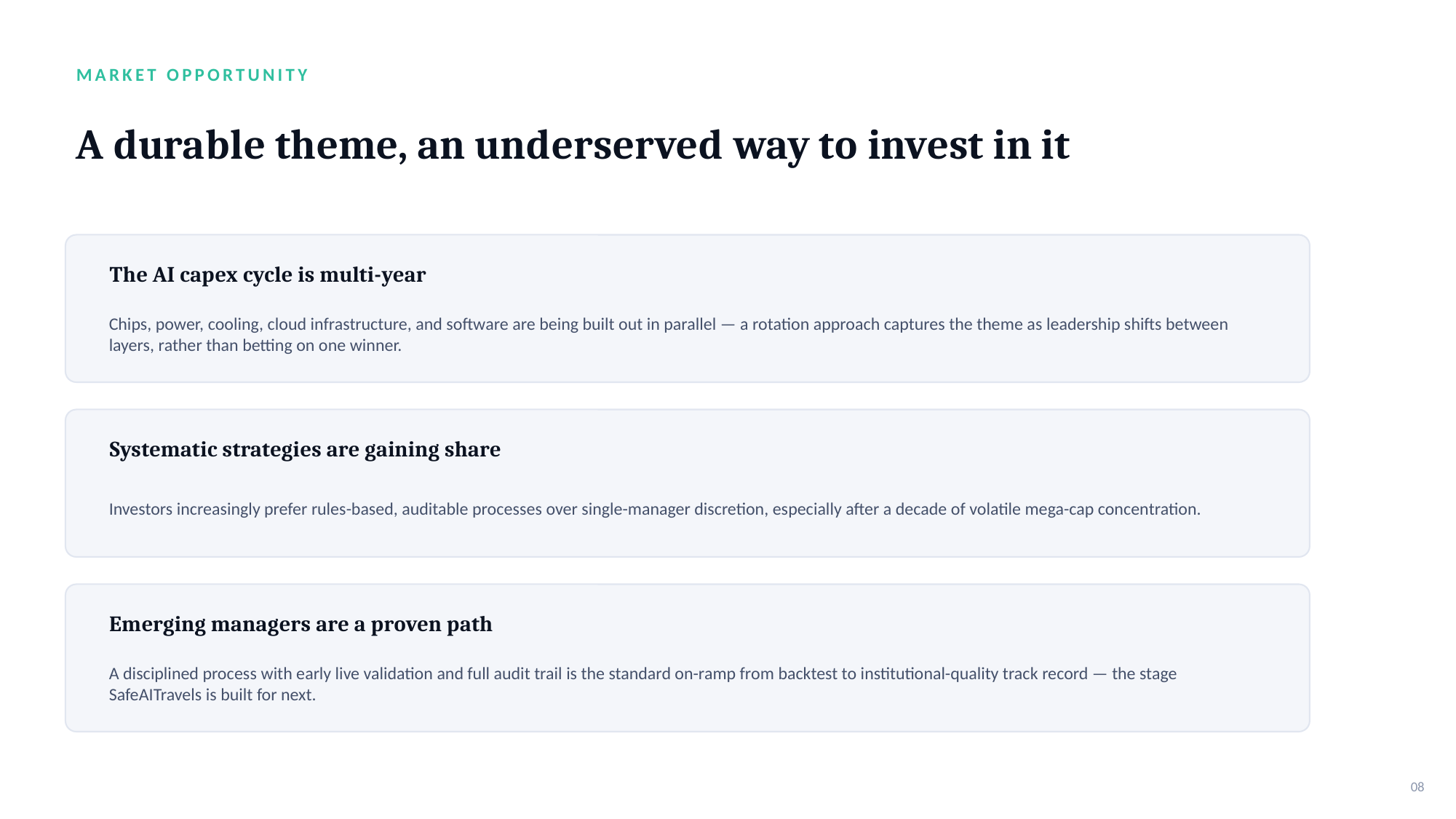

MARKET OPPORTUNITY
A durable theme, an underserved way to invest in it

The AI capex cycle is multi-year
Chips, power, cooling, cloud infrastructure, and software are being built out in parallel — a rotation approach captures the theme as leadership shifts between layers, rather than betting on one winner.

Systematic strategies are gaining share
Investors increasingly prefer rules-based, auditable processes over single-manager discretion, especially after a decade of volatile mega-cap concentration.

Emerging managers are a proven path
A disciplined process with early live validation and full audit trail is the standard on-ramp from backtest to institutional-quality track record — the stage SafeAITravels is built for next.
08